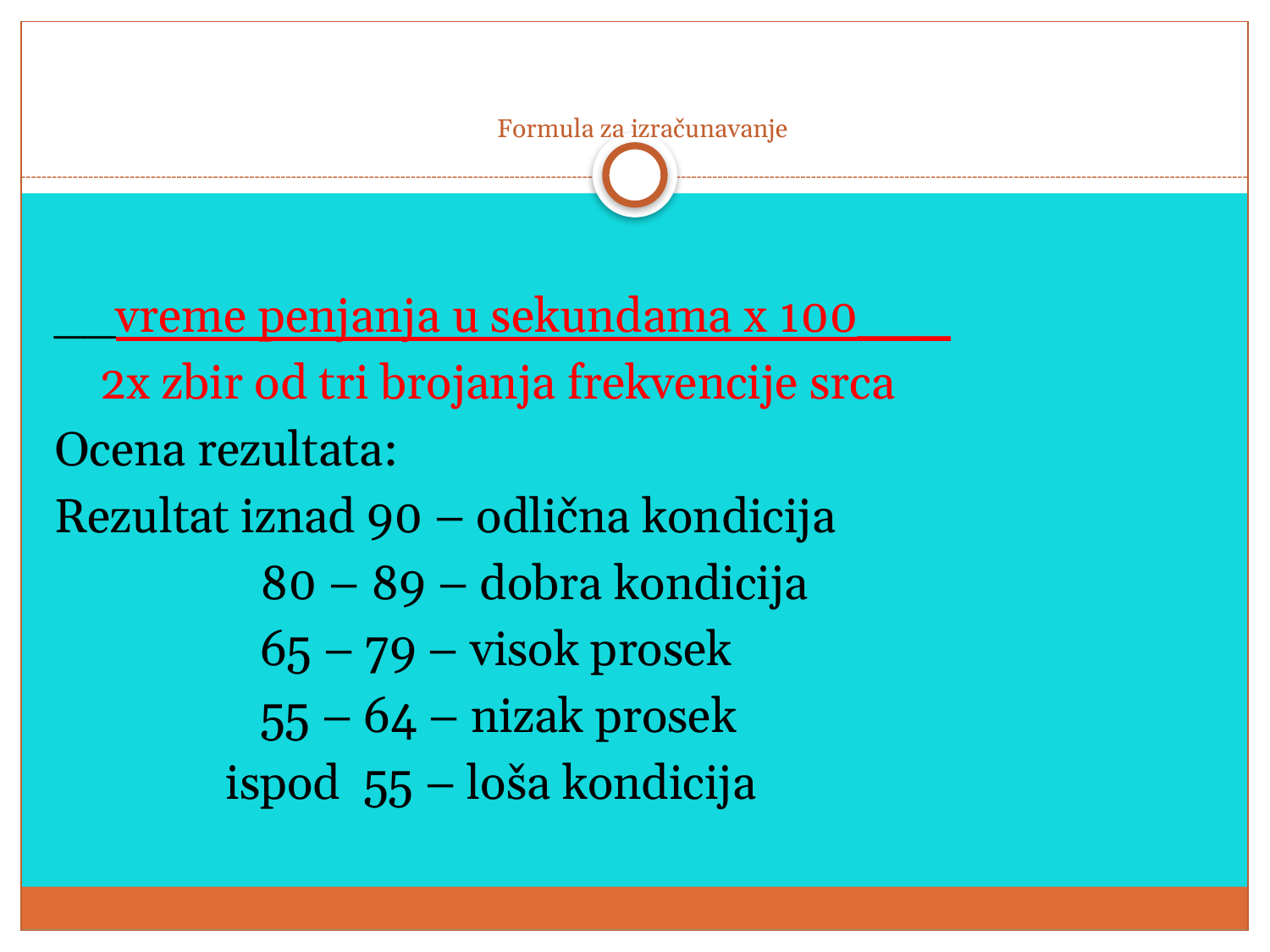

# Formula za izračunavanje

__vreme penjanja u sekundama x 100___
    2x zbir od tri brojanja frekvencije srca
Ocena rezultata:
Rezultat iznad 90 – odlična kondicija
                  80 – 89 – dobra kondicija
                  65 – 79 – visok prosek
                  55 – 64 – nizak prosek
               ispod  55 – loša kondicija